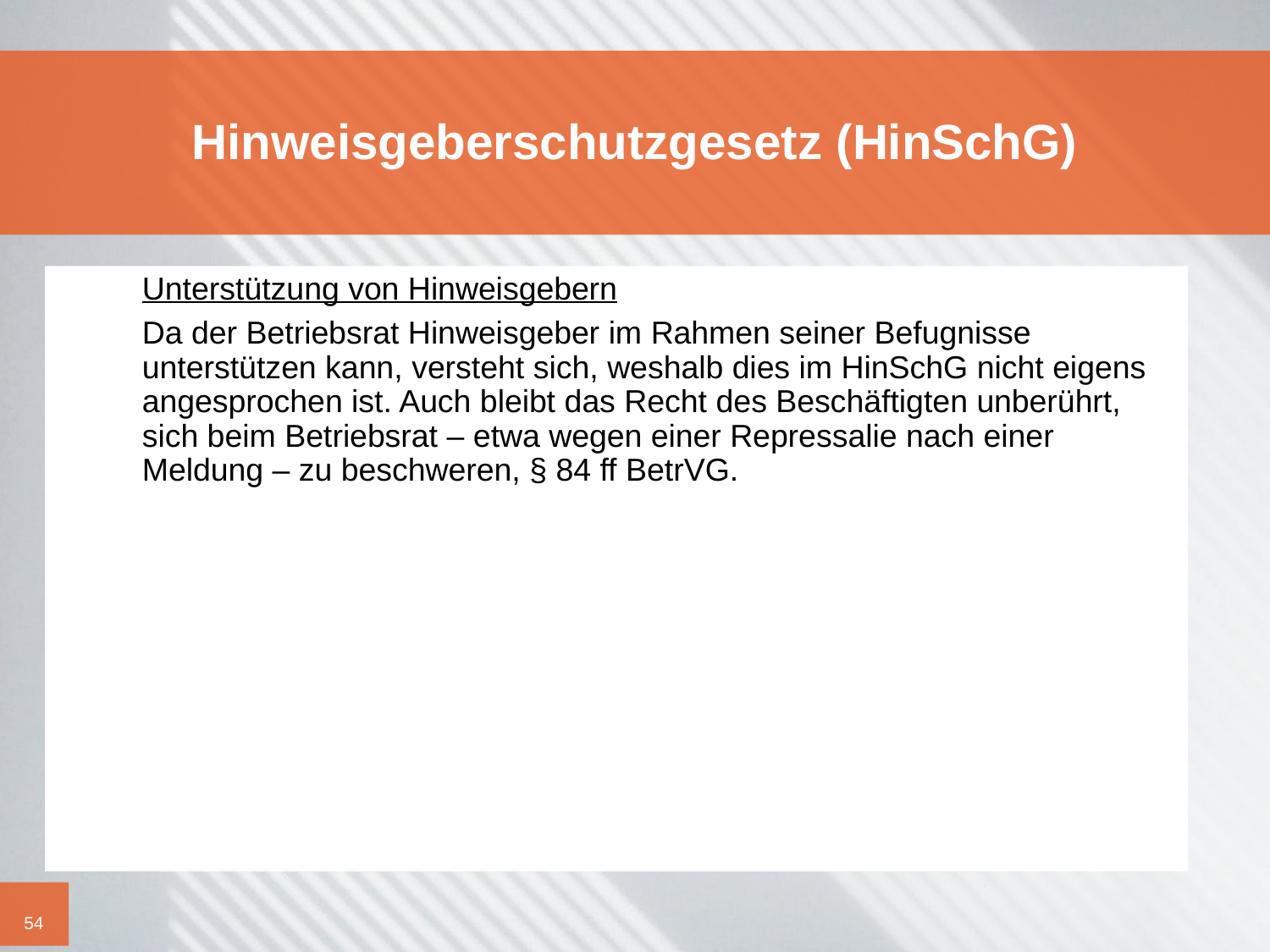

# Hinweisgeberschutzgesetz (HinSchG)
	Unterstützung von Hinweisgebern
	Da der Betriebsrat Hinweisgeber im Rahmen seiner Befugnisse unterstützen kann, versteht sich, weshalb dies im HinSchG nicht eigens angesprochen ist. Auch bleibt das Recht des Beschäftigten unberührt, sich beim Betriebsrat – etwa wegen einer Repressalie nach einer Meldung – zu beschweren, § 84 ff BetrVG.